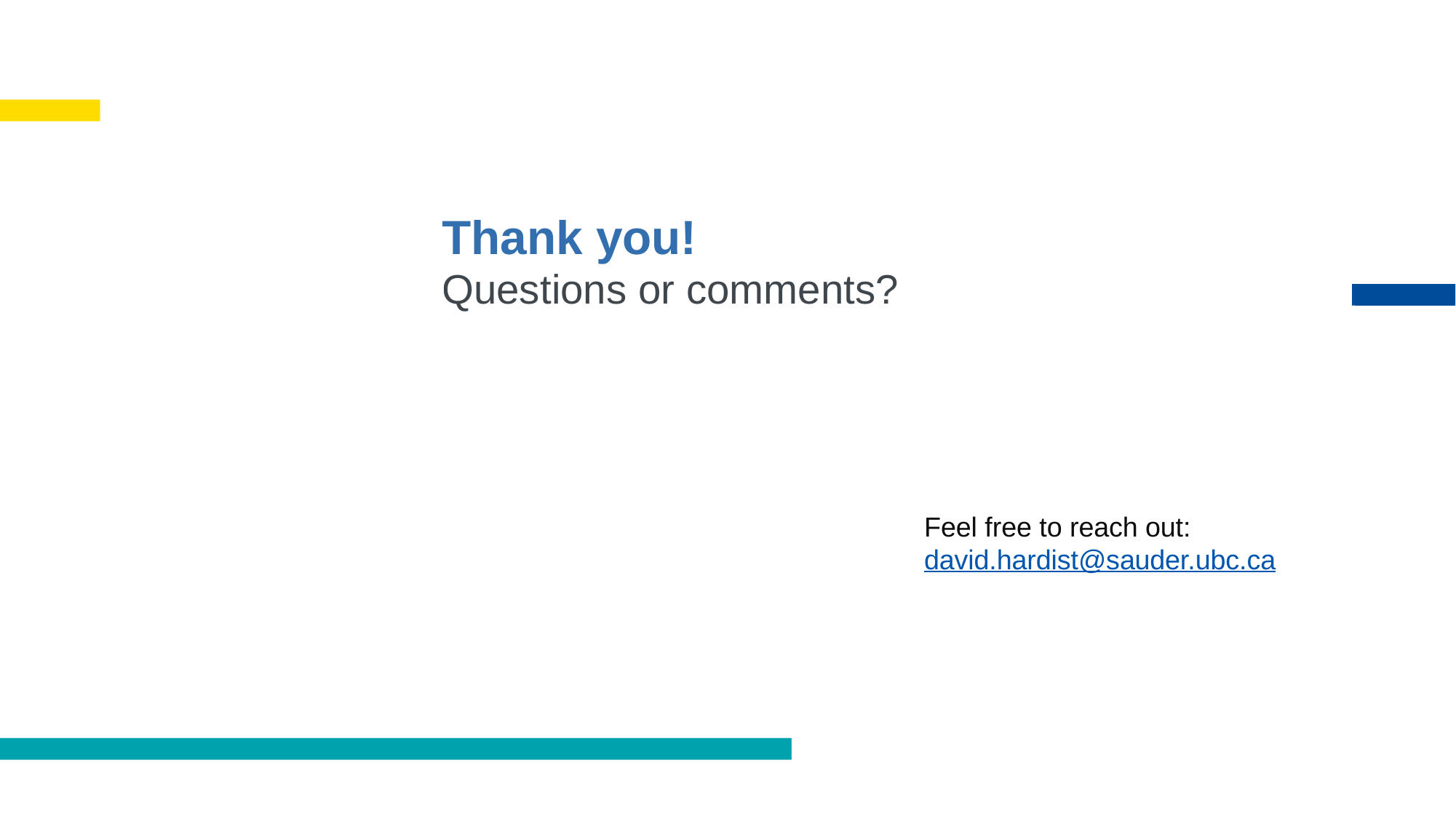

Thank you!
Questions or comments?
Feel free to reach out: david.hardist@sauder.ubc.ca